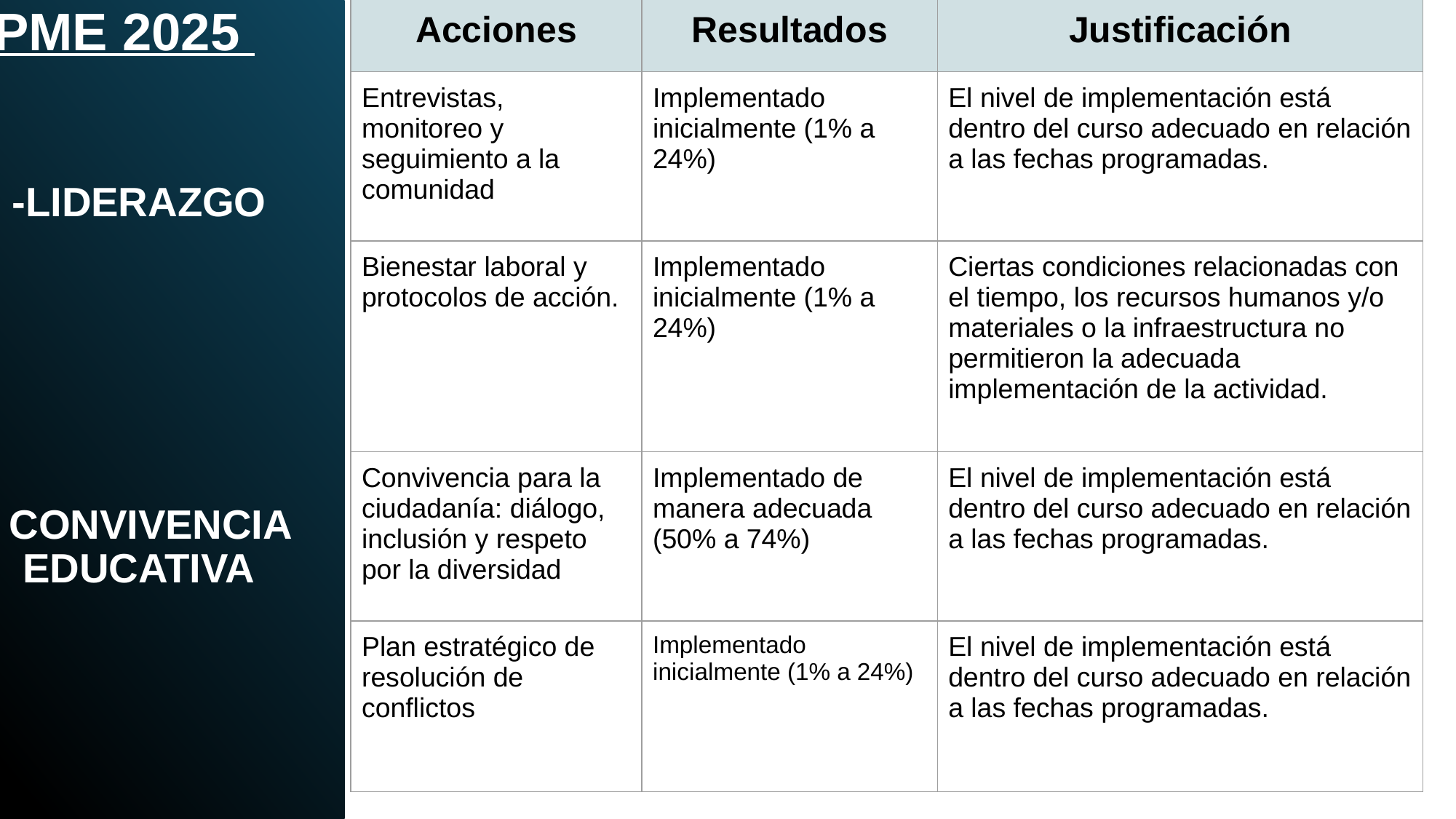

| Acciones | Resultados | Justificación |
| --- | --- | --- |
| Entrevistas, monitoreo y seguimiento a la comunidad | Implementado inicialmente (1% a 24%) | El nivel de implementación está dentro del curso adecuado en relación a las fechas programadas. |
| Bienestar laboral y protocolos de acción. | Implementado inicialmente (1% a 24%) | Ciertas condiciones relacionadas con el tiempo, los recursos humanos y/o materiales o la infraestructura no permitieron la adecuada implementación de la actividad. |
| Convivencia para la ciudadanía: diálogo, inclusión y respeto por la diversidad | Implementado de manera adecuada (50% a 74%) | El nivel de implementación está dentro del curso adecuado en relación a las fechas programadas. |
| Plan estratégico de resolución de conflictos | Implementado inicialmente (1% a 24%) | El nivel de implementación está dentro del curso adecuado en relación a las fechas programadas. |
# PME 2025   -LIDERAZGO - CONVIVENCIA EDUCATIVA